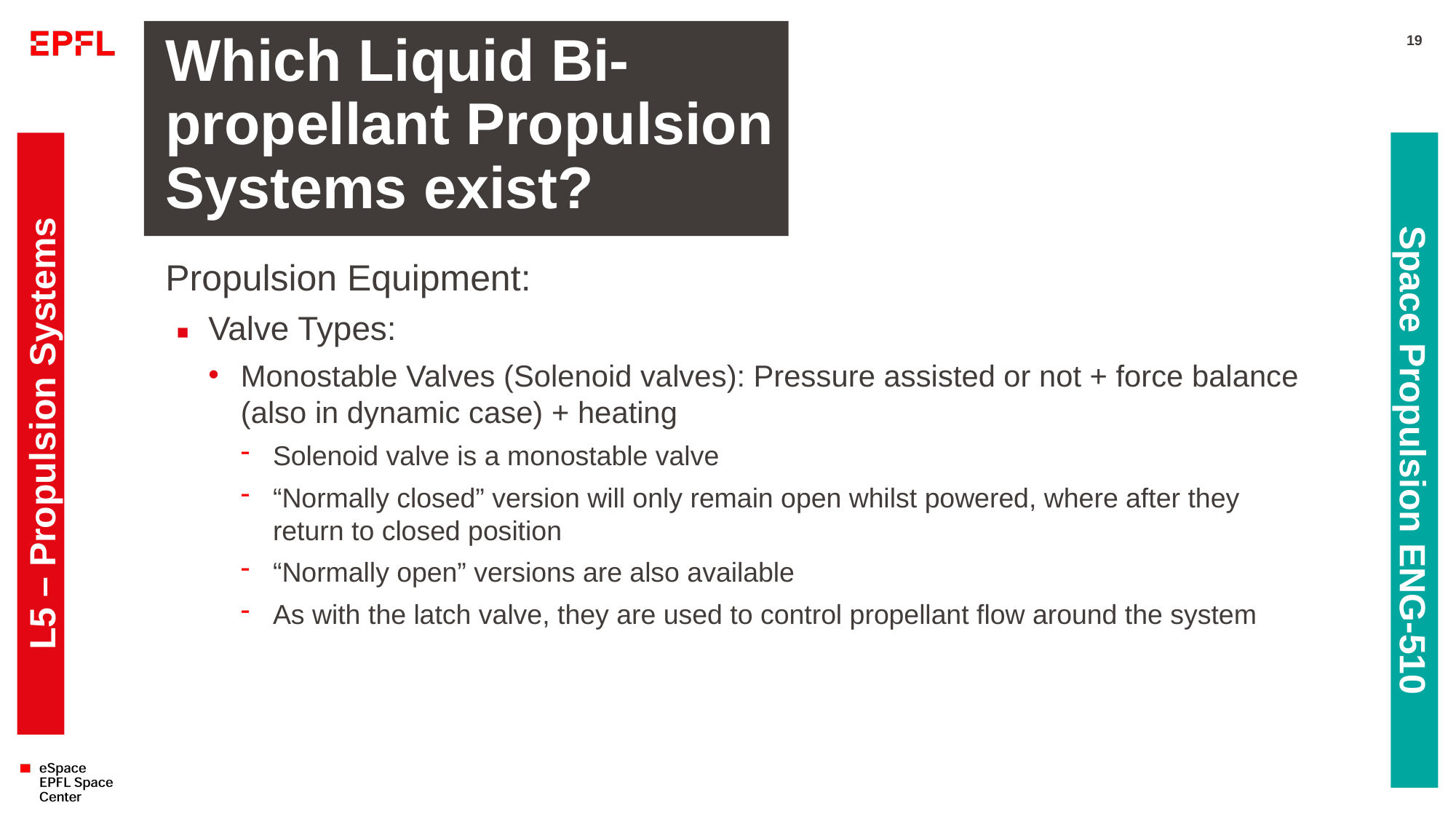

# Which Liquid Bi-propellant Propulsion Systems exist?
19
Propulsion Equipment:
Valve Types:
Monostable Valves (Solenoid valves): Pressure assisted or not + force balance (also in dynamic case) + heating
Solenoid valve is a monostable valve
“Normally closed” version will only remain open whilst powered, where after they
return to closed position
“Normally open” versions are also available
As with the latch valve, they are used to control propellant flow around the system
L5 – Propulsion Systems
Space Propulsion ENG-510